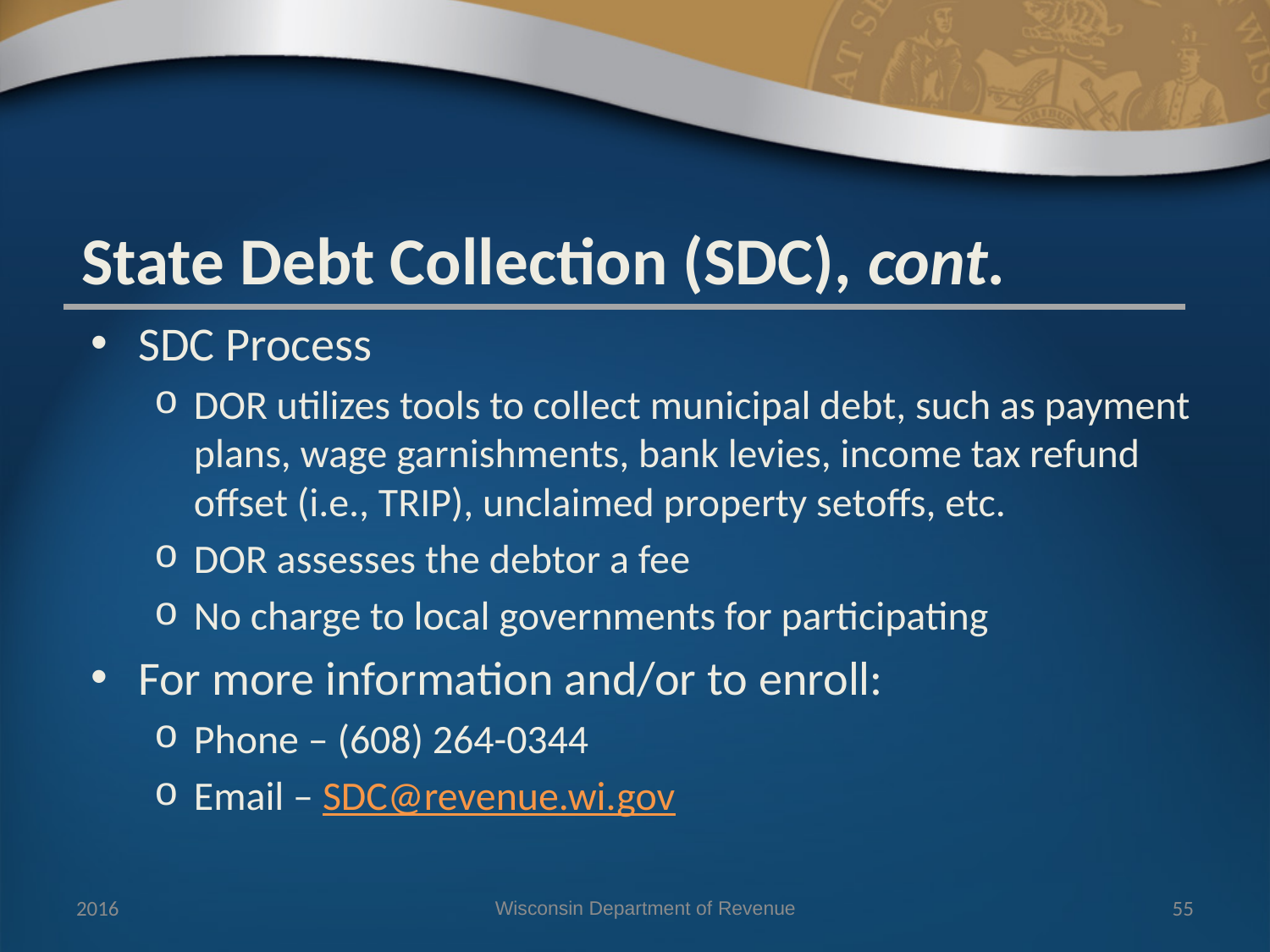

State Debt Collection (SDC), cont.
SDC Process
DOR utilizes tools to collect municipal debt, such as payment plans, wage garnishments, bank levies, income tax refund offset (i.e., TRIP), unclaimed property setoffs, etc.
DOR assesses the debtor a fee
No charge to local governments for participating
For more information and/or to enroll:
Phone – (608) 264-0344
Email – SDC@revenue.wi.gov

2016
Wisconsin Department of Revenue
55